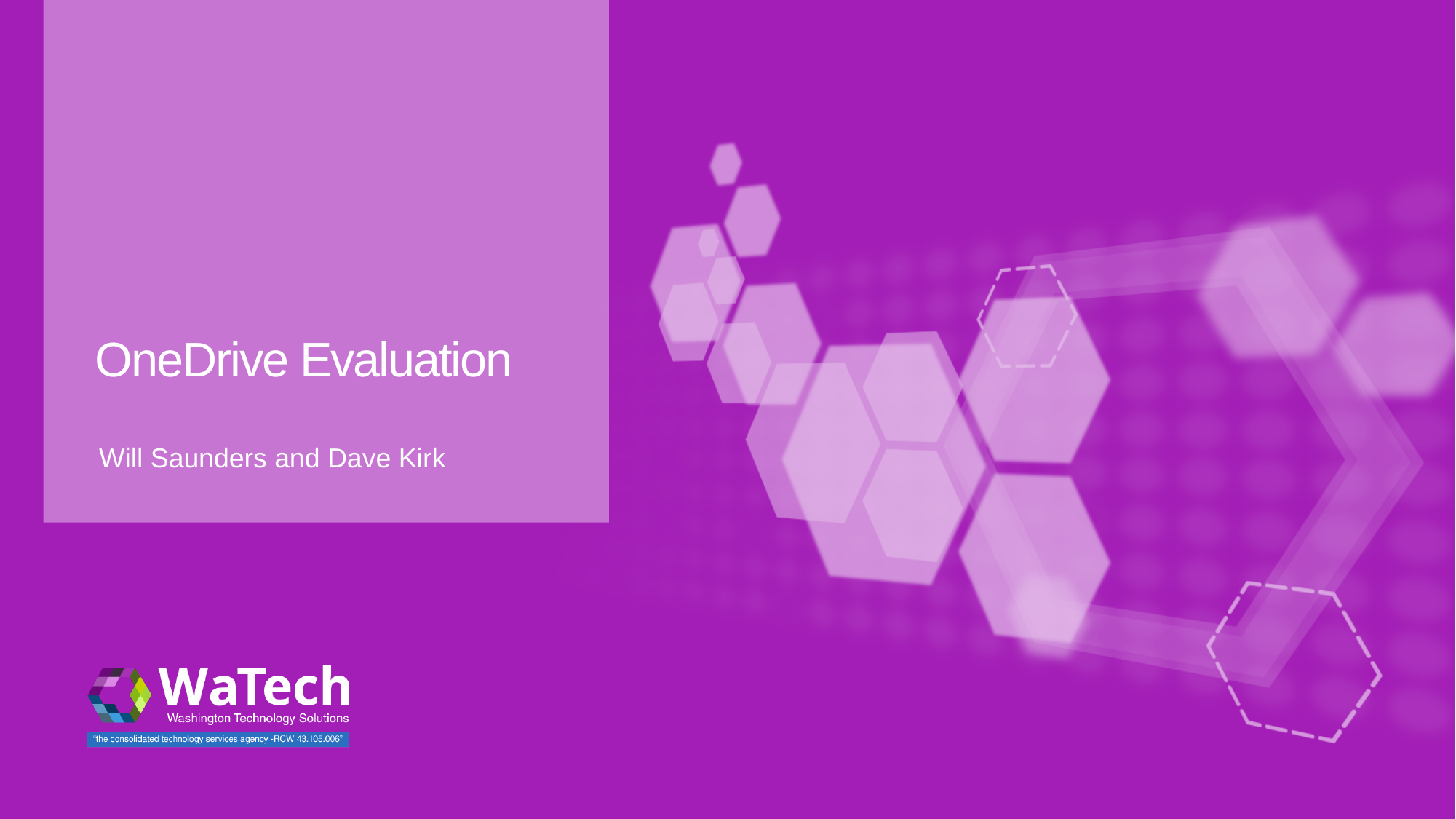

# OneDrive Evaluation
Will Saunders and Dave Kirk